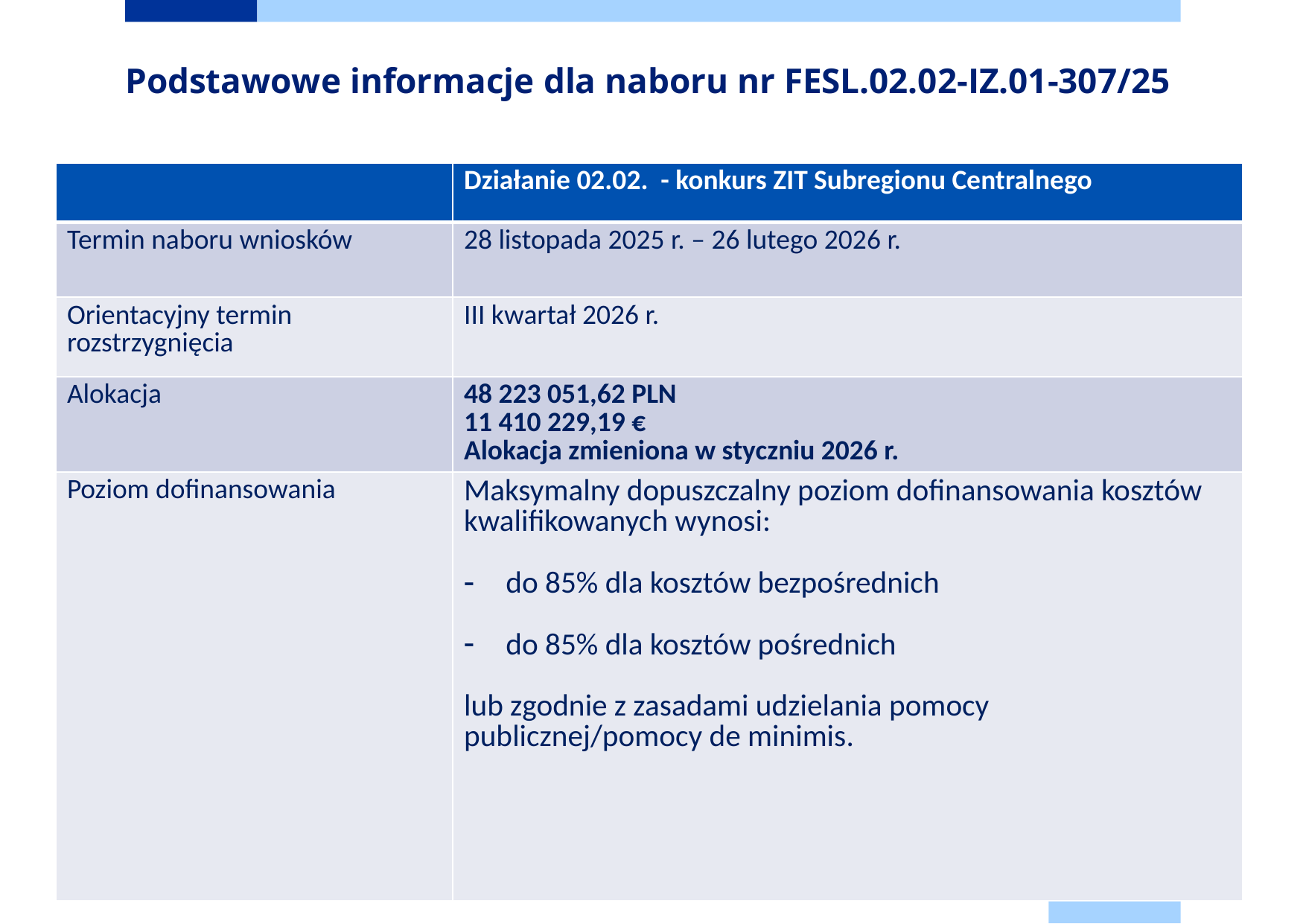

# Podstawowe informacje dla naboru nr FESL.02.02-IZ.01-307/25
|  | Działanie 02.02. - konkurs ZIT Subregionu Centralnego |
| --- | --- |
| Termin naboru wniosków | 28 listopada 2025 r. – 26 lutego 2026 r. |
| Orientacyjny termin rozstrzygnięcia | III kwartał 2026 r. |
| Alokacja | 48 223 051,62 PLN 11 410 229,19 € Alokacja zmieniona w styczniu 2026 r. |
| Poziom dofinansowania | Maksymalny dopuszczalny poziom dofinansowania kosztów kwalifikowanych wynosi:     do 85% dla kosztów bezpośrednich do 85% dla kosztów pośrednich  lub zgodnie z zasadami udzielania pomocy publicznej/pomocy de minimis. |